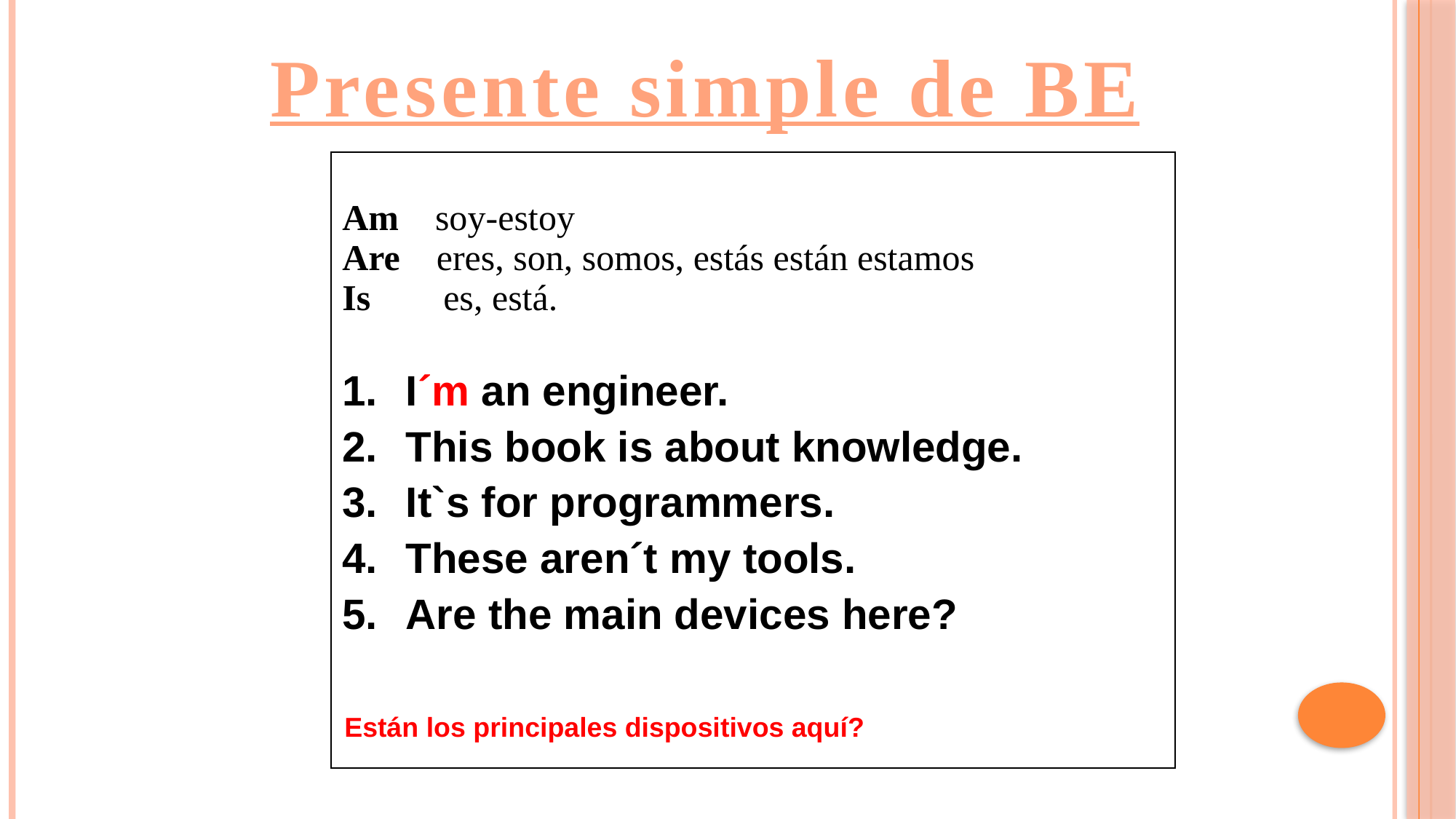

Presente simple de BE
| Am soy-estoy Are eres, son, somos, estás están estamos Is es, está. I´m an engineer. This book is about knowledge. It`s for programmers. These aren´t my tools. Are the main devices here? |
| --- |
Están los principales dispositivos aquí?